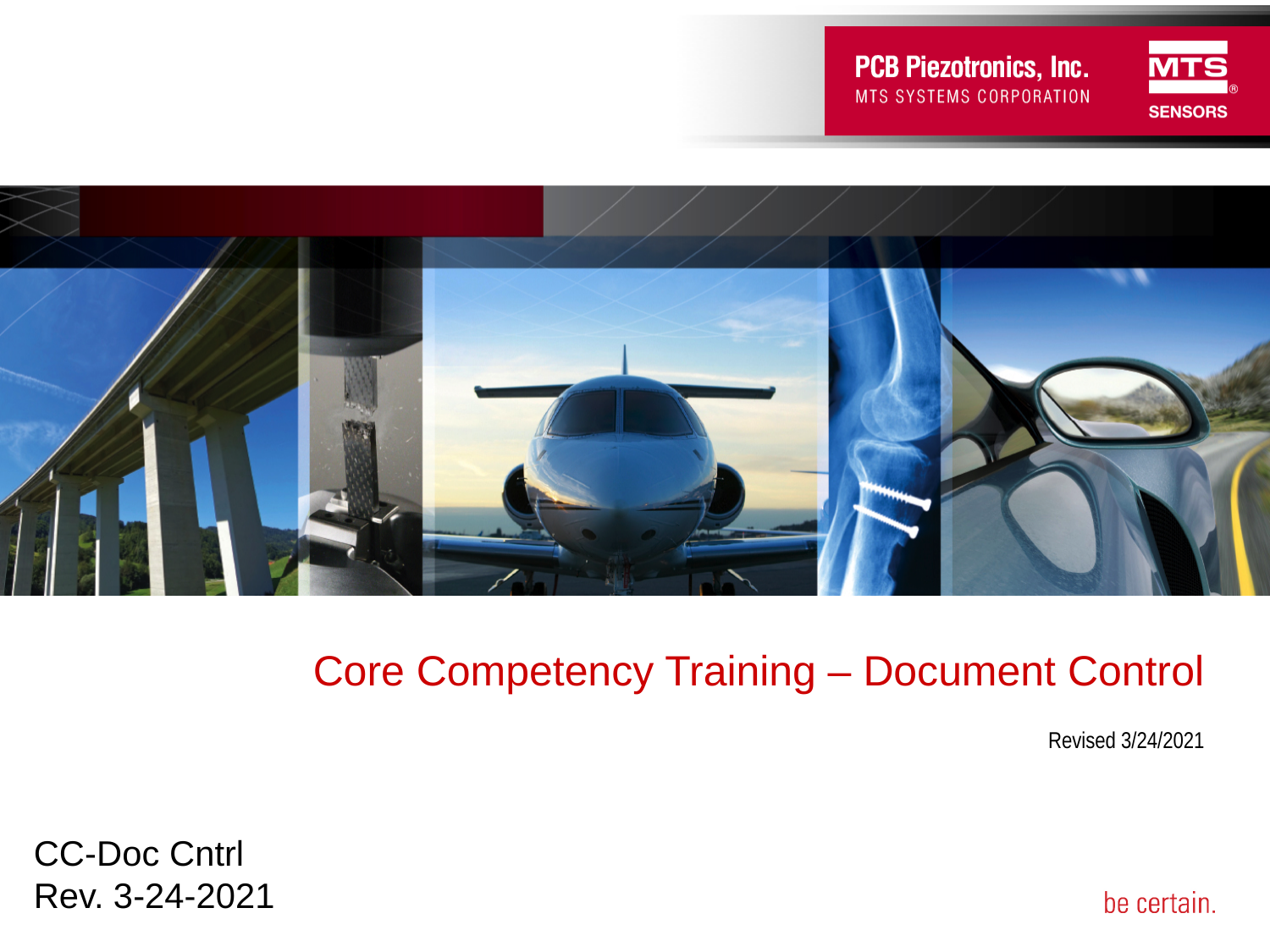

# Core Competency Training – Document Control
Revised 3/24/2021
CC-Doc Cntrl
Rev. 3-24-2021